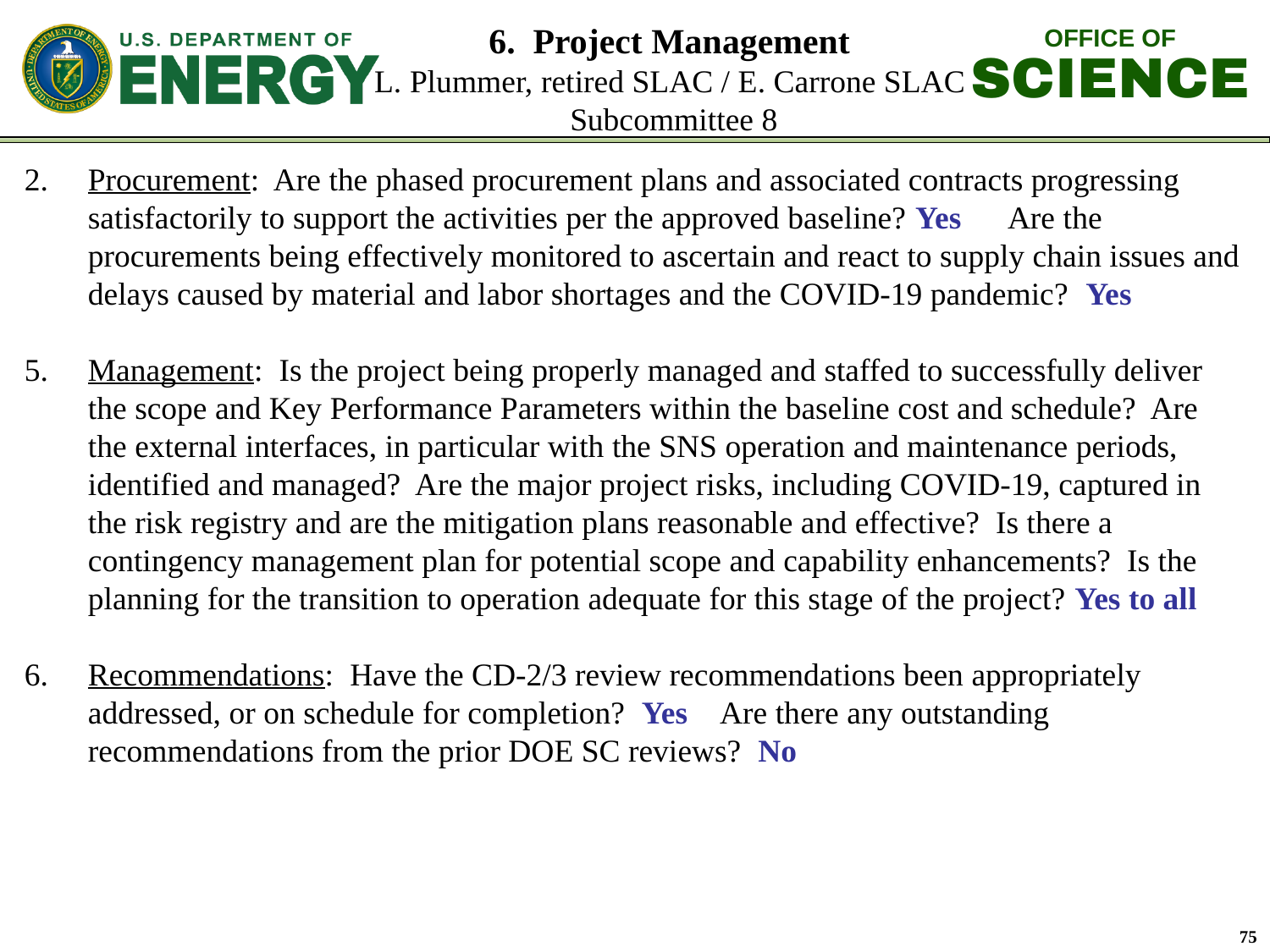

6.  Project Management
L. Plummer, retired SLAC / E. Carrone SLAC  Subcommittee 8

Procurement:  Are the phased procurement plans and associated contracts progressing satisfactorily to support the activities per the approved baseline? Yes      Are the procurements being effectively monitored to ascertain and react to supply chain issues and delays caused by material and labor shortages and the COVID-19 pandemic?  Yes

Management:  Is the project being properly managed and staffed to successfully deliver the scope and Key Performance Parameters within the baseline cost and schedule?  Are the external interfaces, in particular with the SNS operation and maintenance periods, identified and managed?  Are the major project risks, including COVID-19, captured in the risk registry and are the mitigation plans reasonable and effective?  Is there a contingency management plan for potential scope and capability enhancements?  Is the planning for the transition to operation adequate for this stage of the project? Yes to all

Recommendations:  Have the CD-2/3 review recommendations been appropriately addressed, or on schedule for completion?  Yes    Are there any outstanding recommendations from the prior DOE SC reviews?  No

75